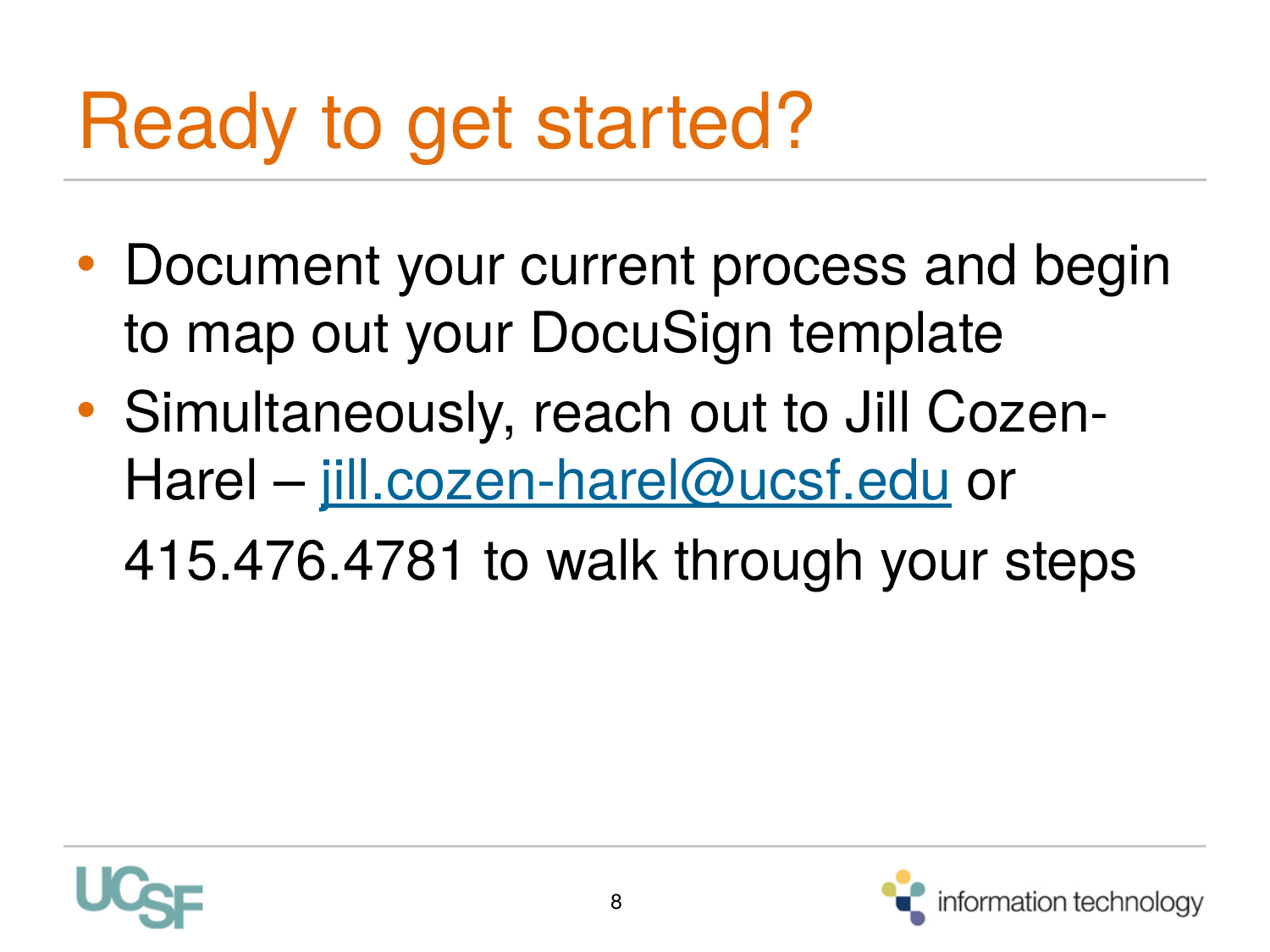

# Ready to get started?
Document your current process and begin to map out your DocuSign template
Simultaneously, reach out to Jill Cozen-Harel – jill.cozen-harel@ucsf.edu or 415.476.4781 to walk through your steps
8